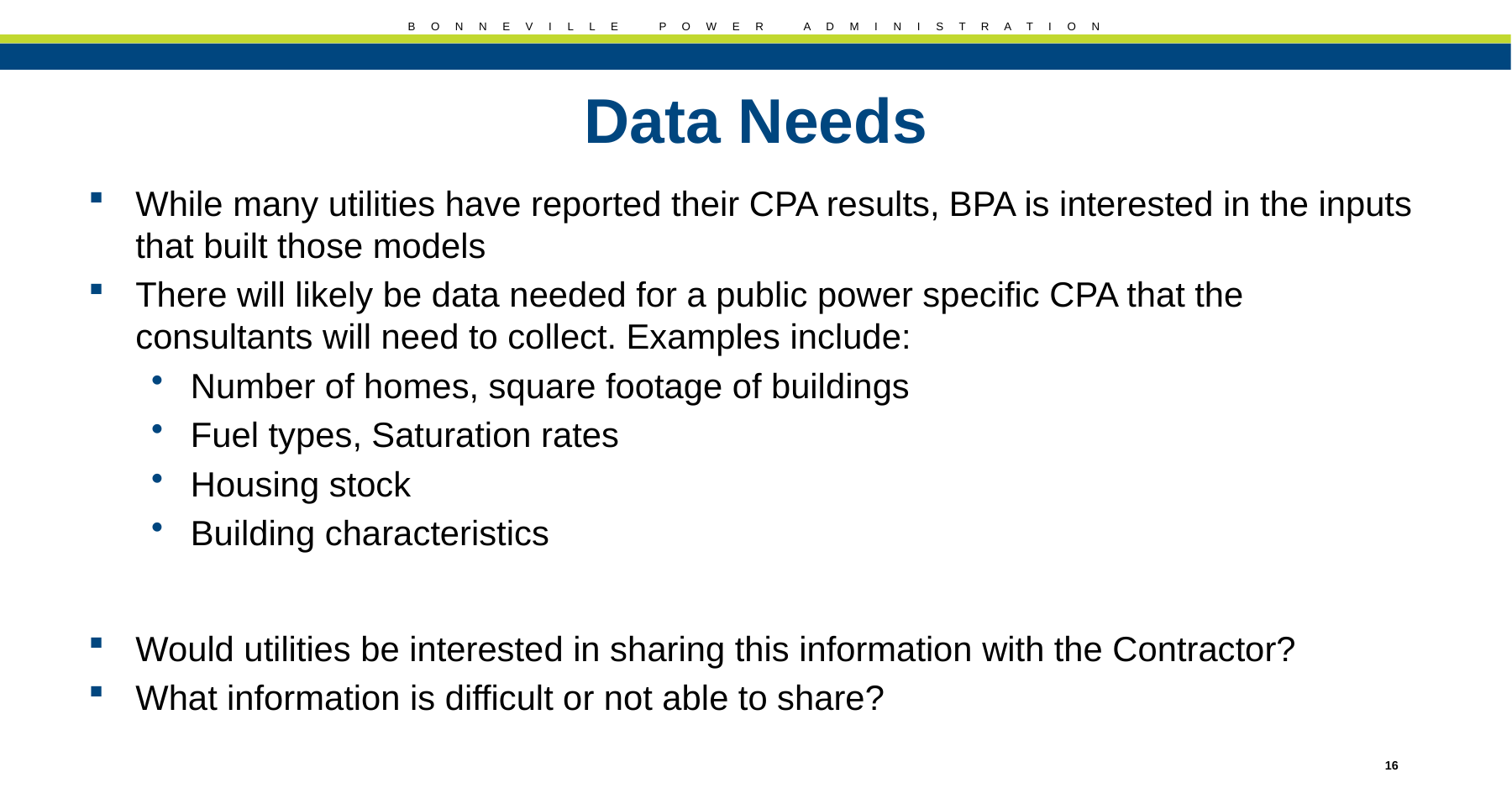

# Data Needs
While many utilities have reported their CPA results, BPA is interested in the inputs that built those models
There will likely be data needed for a public power specific CPA that the consultants will need to collect. Examples include:
Number of homes, square footage of buildings
Fuel types, Saturation rates
Housing stock
Building characteristics

Would utilities be interested in sharing this information with the Contractor?
What information is difficult or not able to share?
Internal Use Only
16